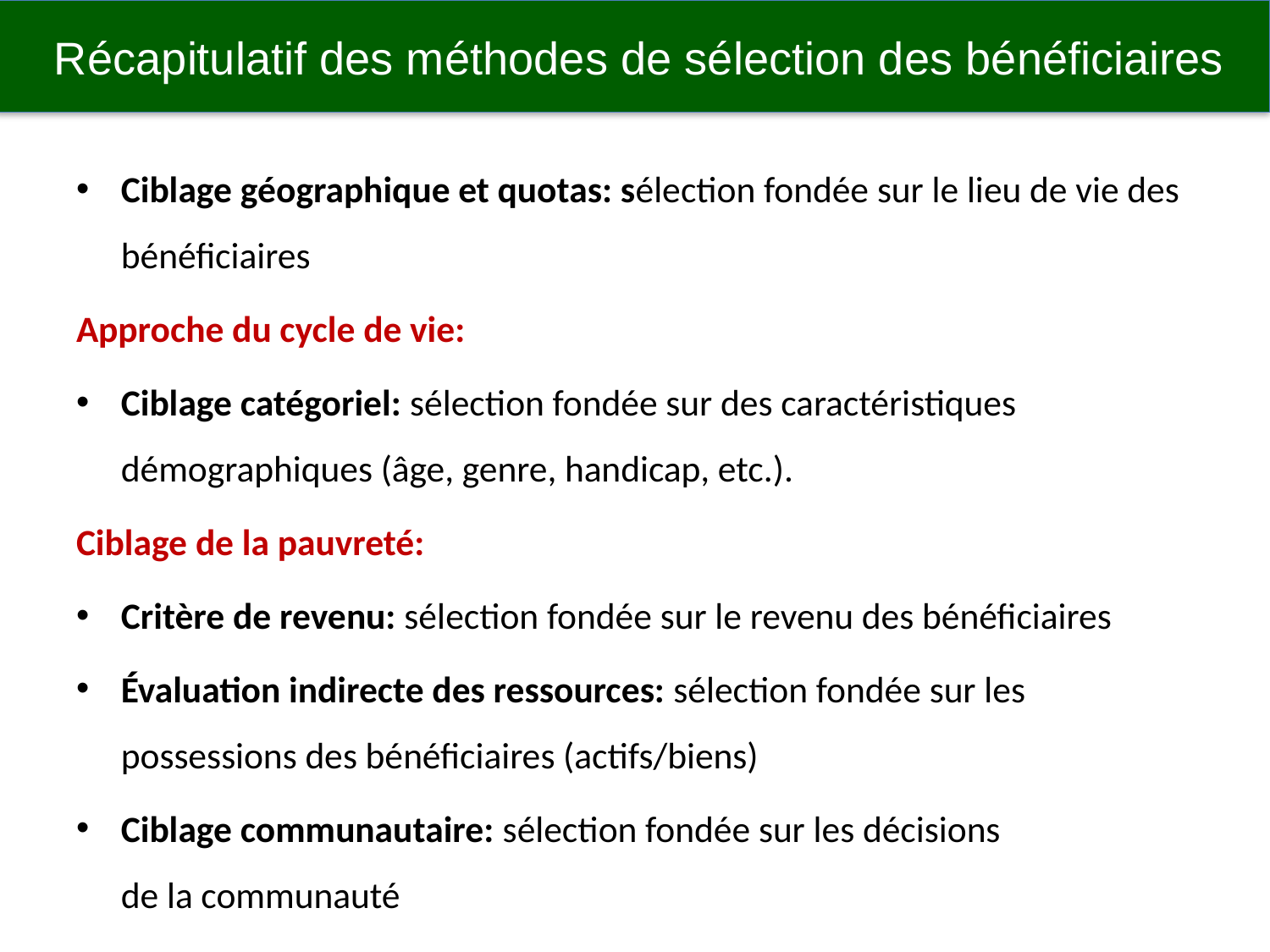

Récapitulatif des méthodes de sélection des bénéficiaires
Ciblage géographique et quotas: sélection fondée sur le lieu de vie des bénéficiaires
Approche du cycle de vie:
Ciblage catégoriel: sélection fondée sur des caractéristiques démographiques (âge, genre, handicap, etc.).
Ciblage de la pauvreté:
Critère de revenu: sélection fondée sur le revenu des bénéficiaires
Évaluation indirecte des ressources: sélection fondée sur les possessions des bénéficiaires (actifs/biens)
Ciblage communautaire: sélection fondée sur les décisions
de la communauté